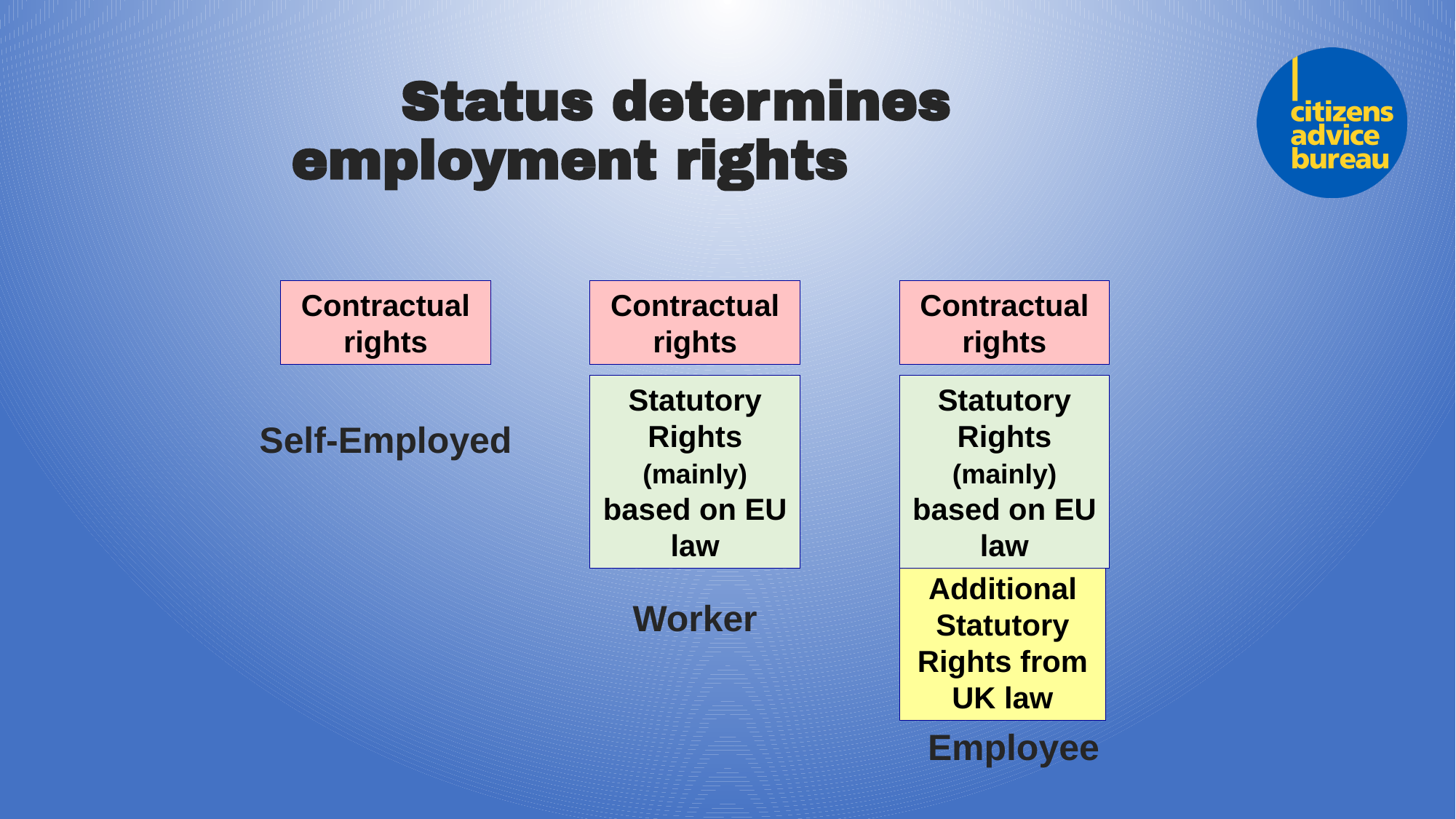

# Status determines 	employment rights
Contractual
rights
Contractual
rights
Contractual
rights
Statutory Rights (mainly) based on EU law
Statutory Rights (mainly) based on EU law
Self-Employed
Additional Statutory Rights from UK law
Worker
Employee